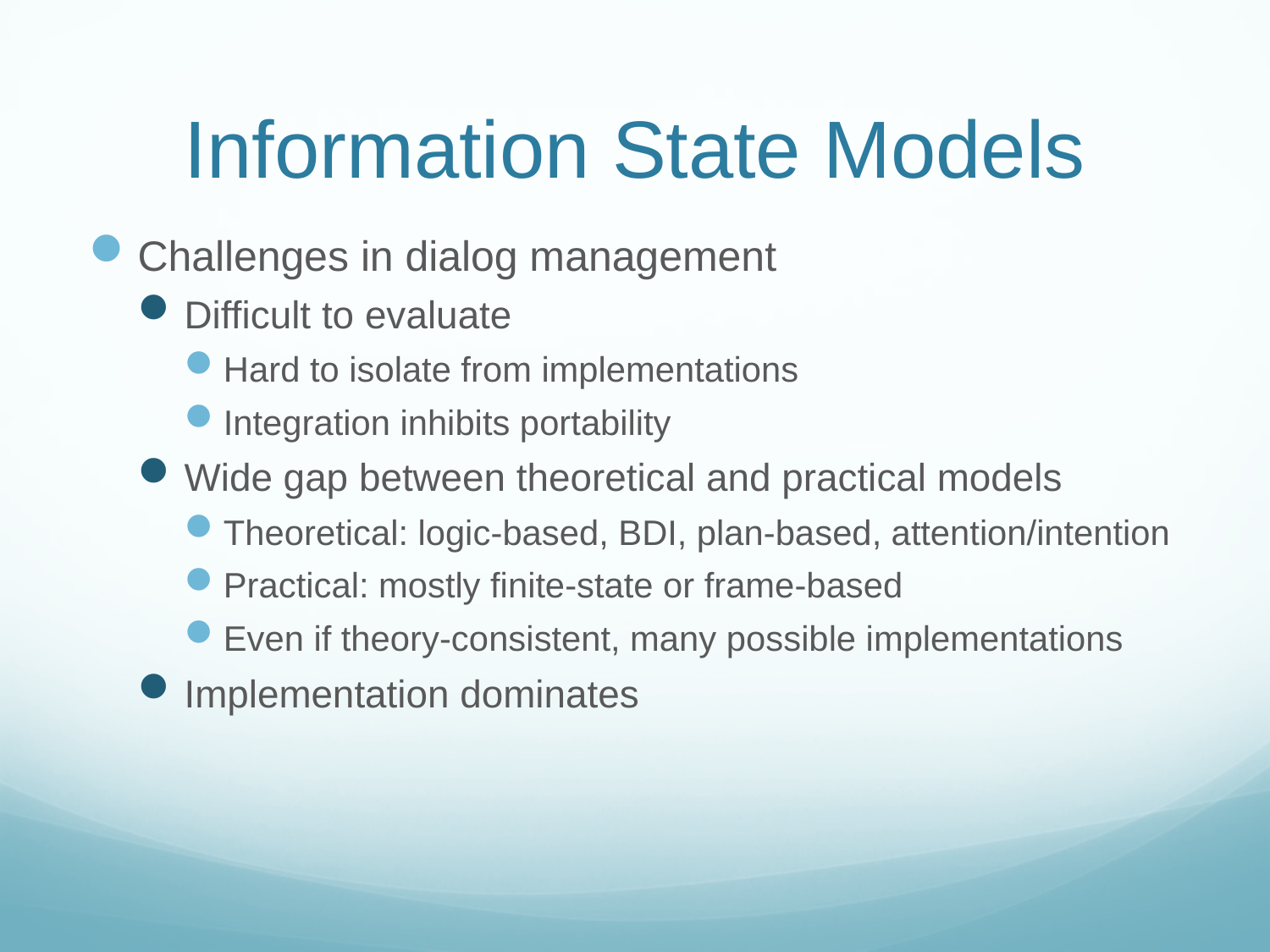

# Information State Models
Challenges in dialog management
Difficult to evaluate
Hard to isolate from implementations
Integration inhibits portability
Wide gap between theoretical and practical models
Theoretical: logic-based, BDI, plan-based, attention/intention
Practical: mostly finite-state or frame-based
Even if theory-consistent, many possible implementations
Implementation dominates